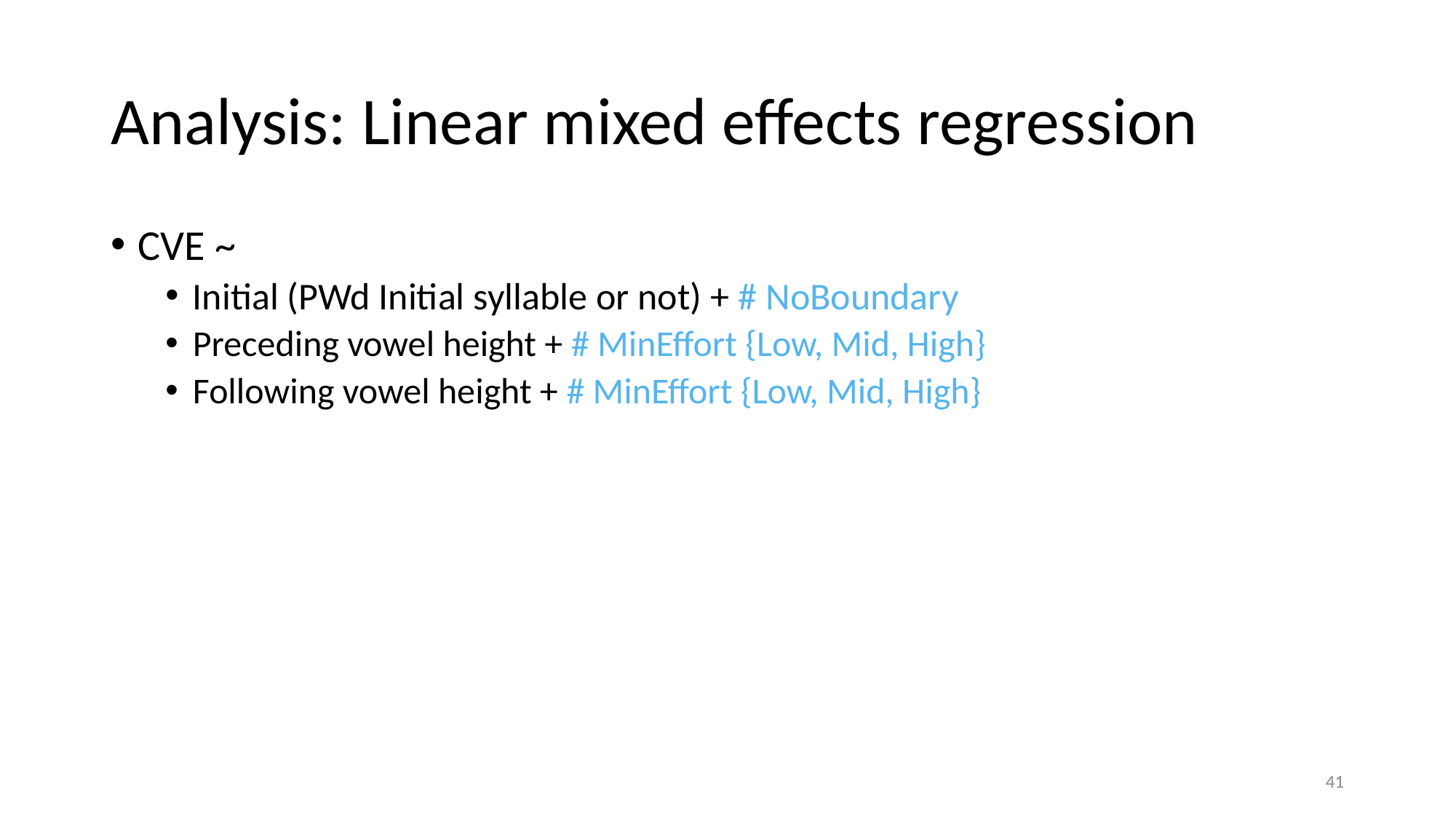

# Analysis: Linear mixed effects regression
CVE ~
Initial (PWd Initial syllable or not) + # NoBoundary
Preceding vowel height + # MinEffort {Low, Mid, High}
Following vowel height + # MinEffort {Low, Mid, High}
41